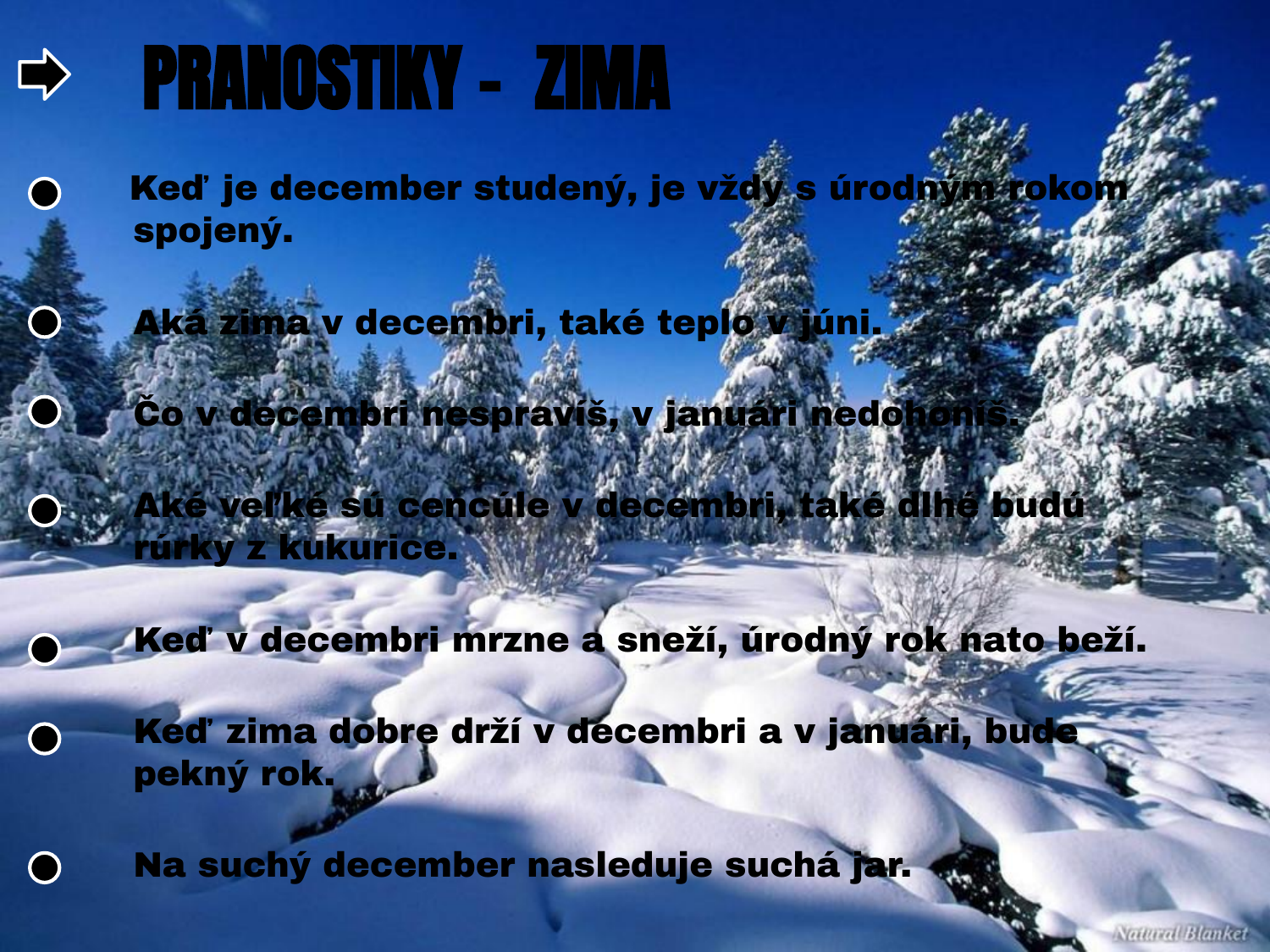

# PRANOSTIKY –  ZIMA

    Keď je december studený, je vždy s úrodným rokom spojený.
Aká zima v decembri, také teplo v júni.
Čo v decembri nespravíš, v januári nedohoníš.
Aké veľké sú cencúle v decembri, také dlhé budú rúrky z kukurice.
Keď v decembri mrzne a sneží, úrodný rok nato beží.
Keď zima dobre drží v decembri a v januári, bude pekný rok.
Na suchý december nasleduje suchá jar.